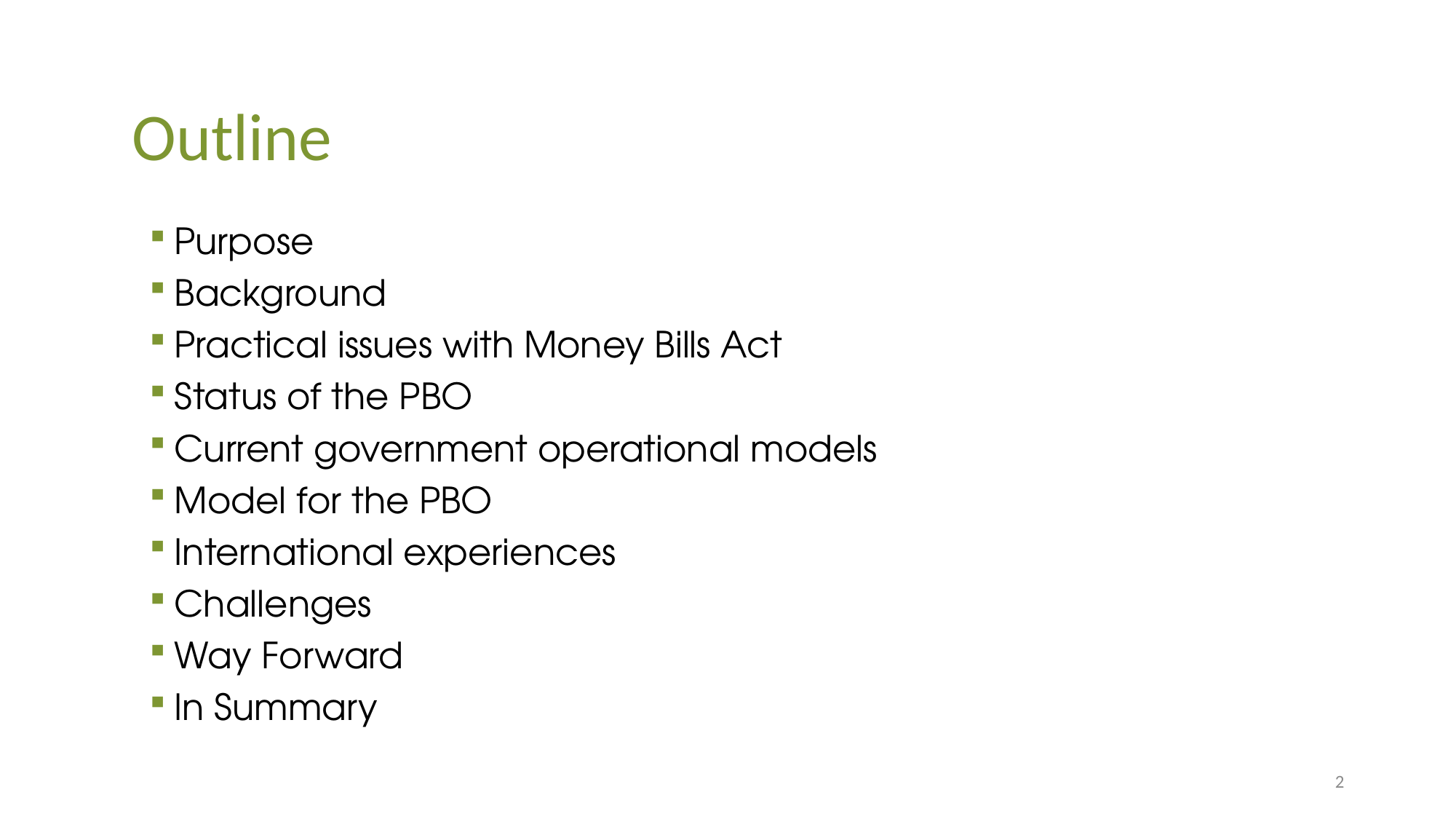

# Outline
Purpose
Background
Practical issues with Money Bills Act
Status of the PBO
Current government operational models
Model for the PBO
International experiences
Challenges
Way Forward
In Summary

2